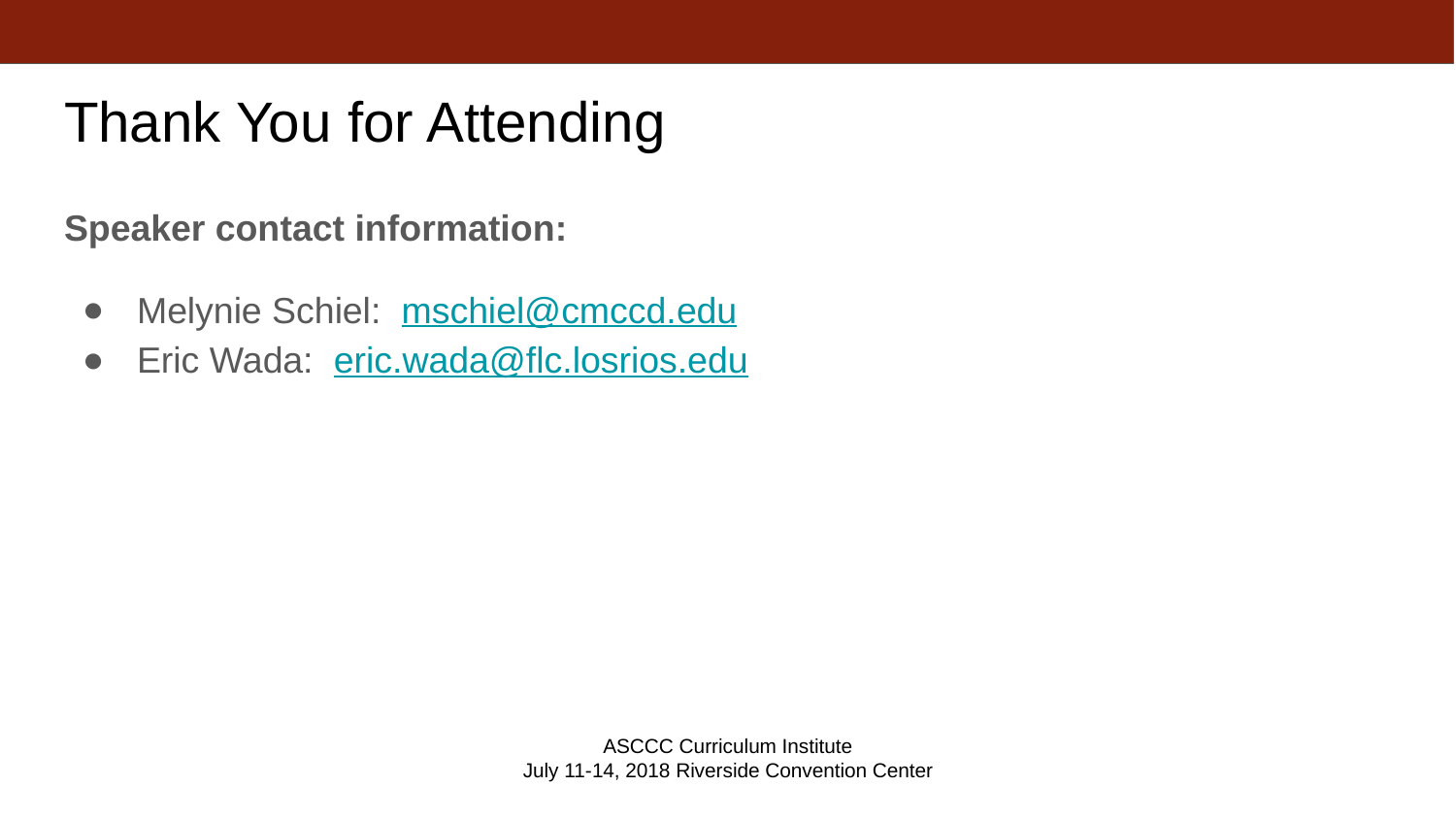

# Thank You for Attending

Speaker contact information:
Melynie Schiel:  mschiel@cmccd.edu
Eric Wada:  eric.wada@flc.losrios.edu
ASCCC Curriculum Institute
July 11-14, 2018 Riverside Convention Center